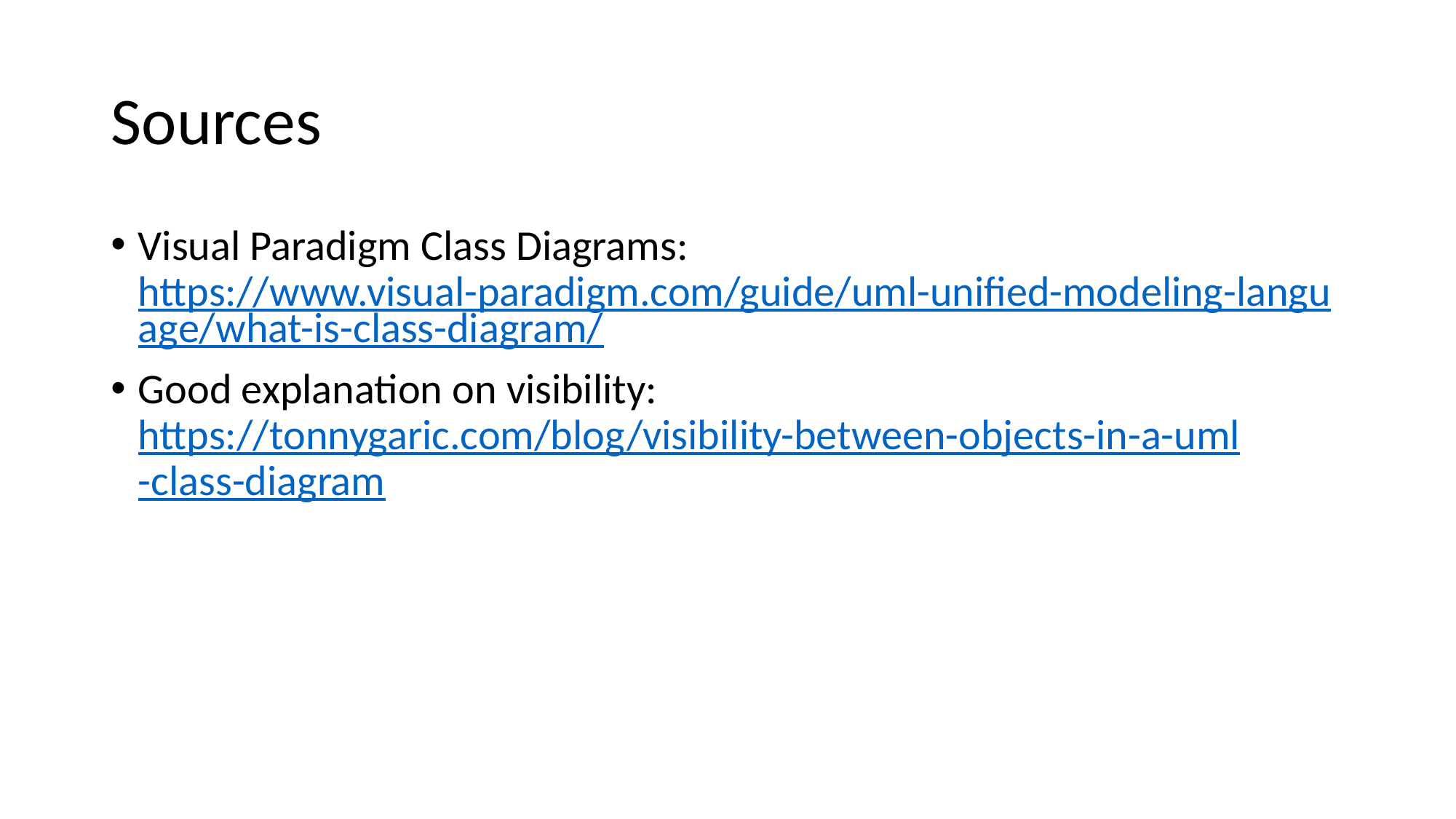

# Sources
Visual Paradigm Class Diagrams: https://www.visual-paradigm.com/guide/uml-unified-modeling-language/what-is-class-diagram/
Good explanation on visibility: https://tonnygaric.com/blog/visibility-between-objects-in-a-uml-class-diagram